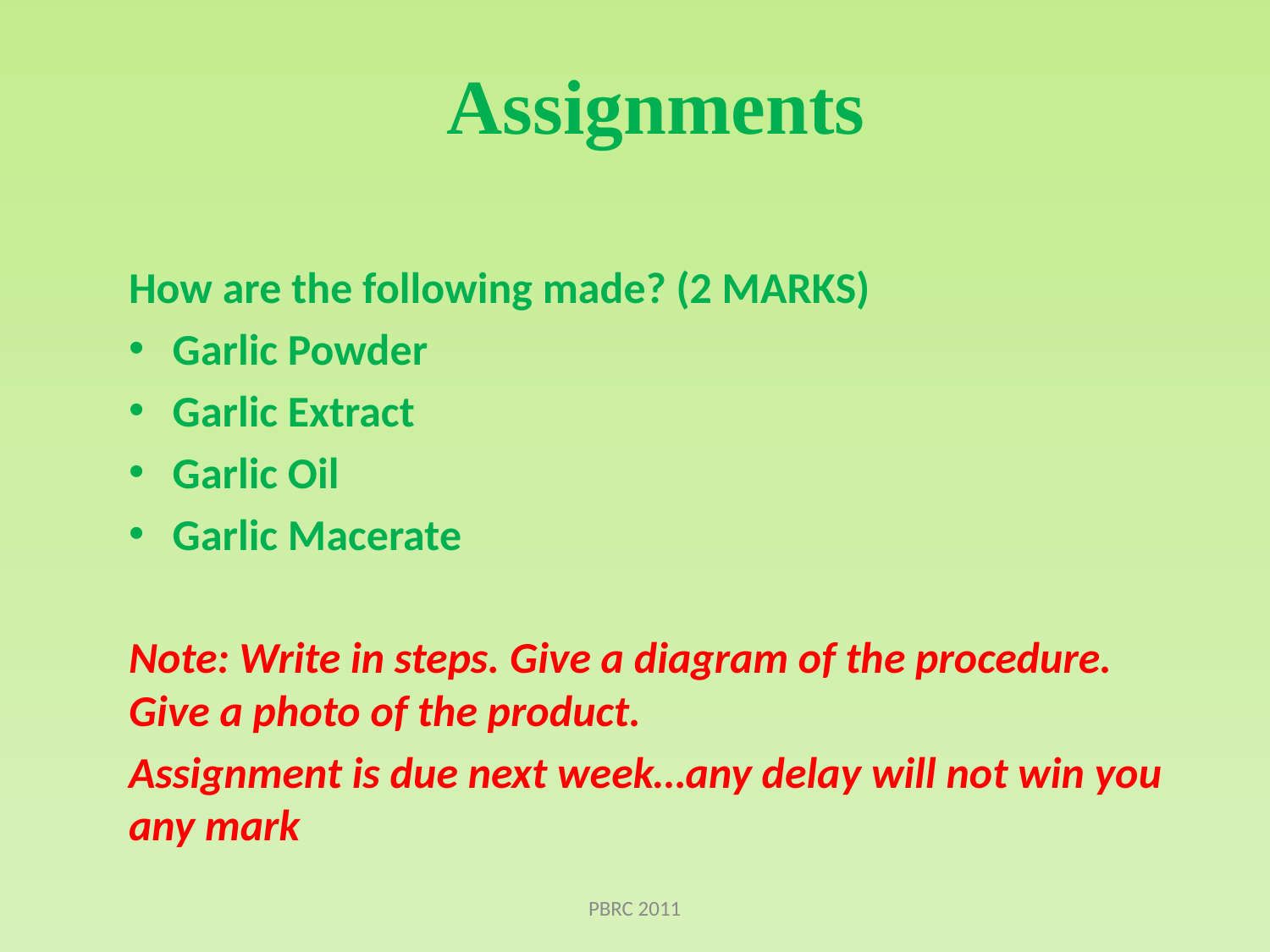

Assignments
How are the following made? (2 MARKS)
Garlic Powder
Garlic Extract
Garlic Oil
Garlic Macerate

Note: Write in steps. Give a diagram of the procedure. Give a photo of the product.
Assignment is due next week…any delay will not win you any mark

PBRC 2011